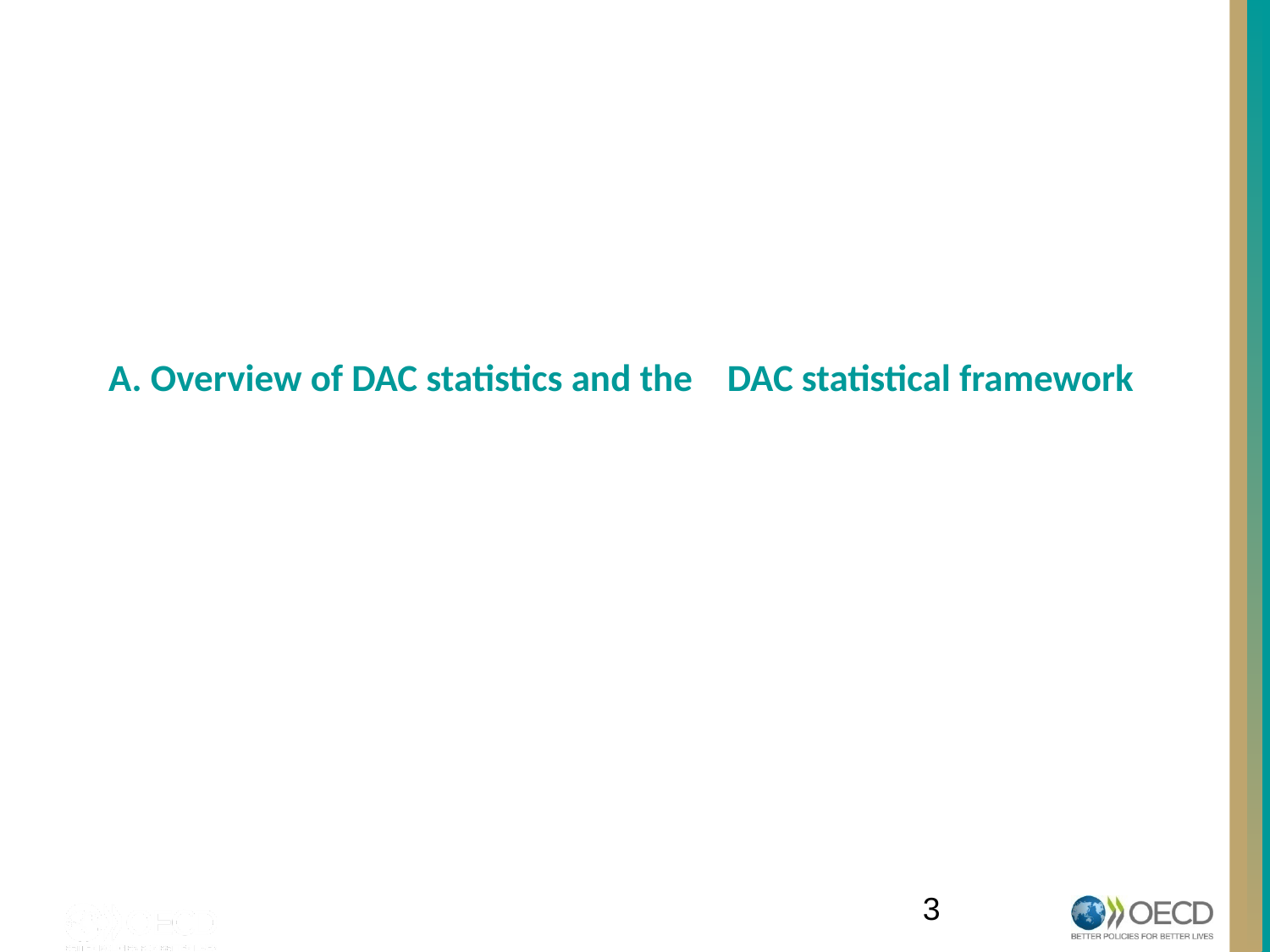

# A. Overview of DAC statistics and the    DAC statistical framework
3